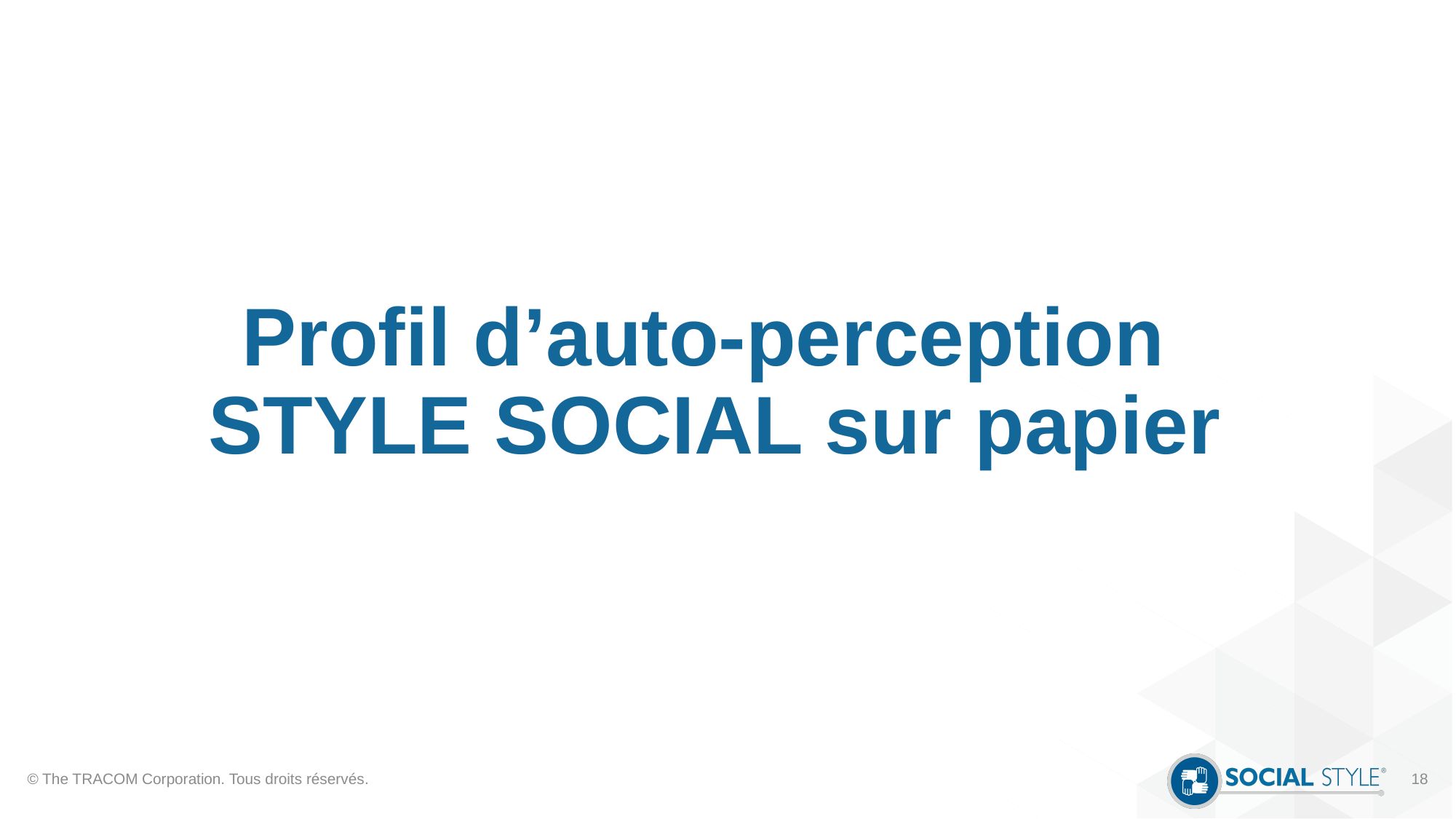

# Profil d’auto-perception STYLE SOCIAL sur papier
© The TRACOM Corporation. Tous droits réservés.
18